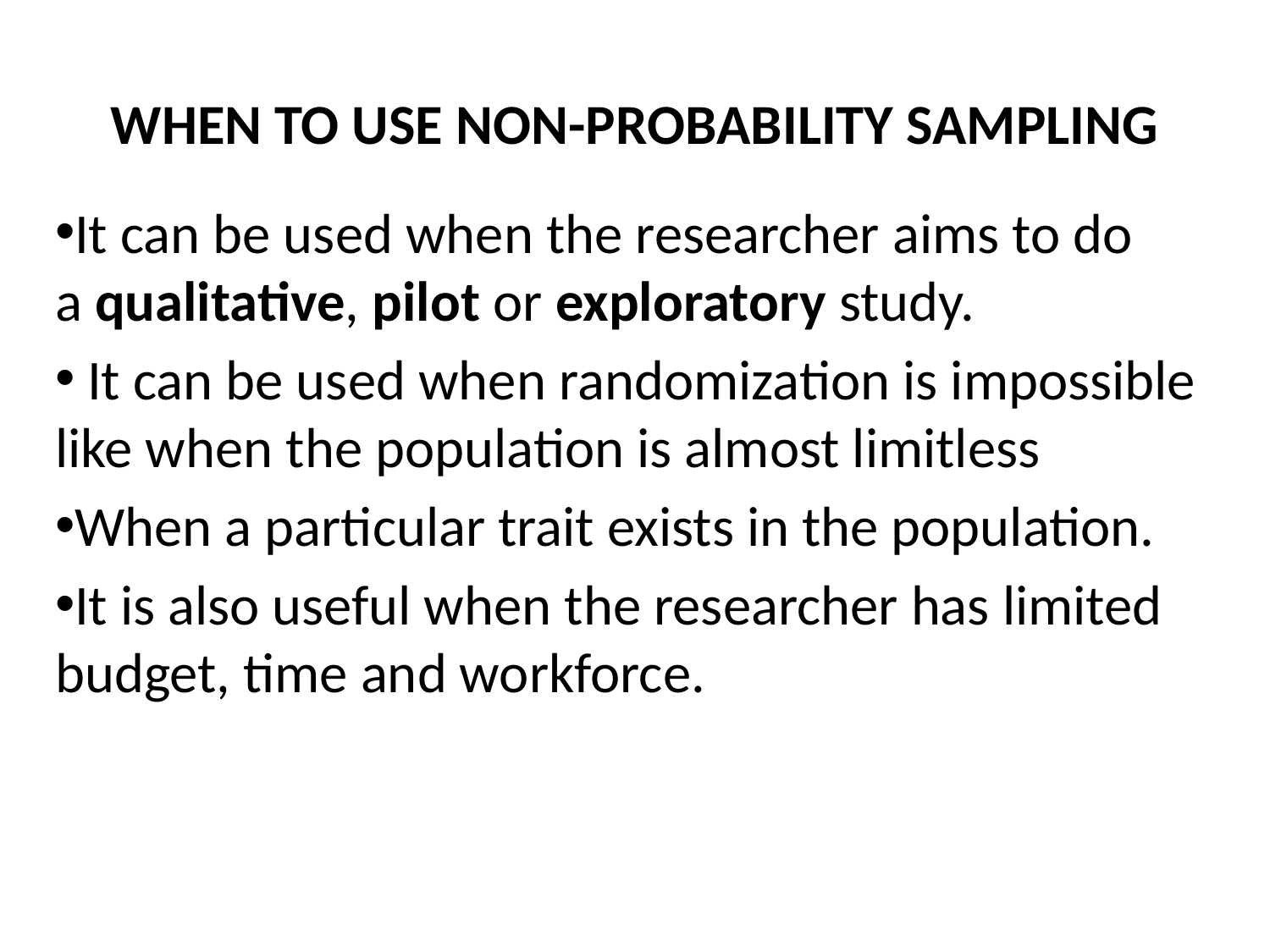

# WHEN TO USE NON-PROBABILITY SAMPLING
It can be used when the researcher aims to do a qualitative, pilot or exploratory study.
 It can be used when randomization is impossible like when the population is almost limitless
When a particular trait exists in the population.
It is also useful when the researcher has limited budget, time and workforce.